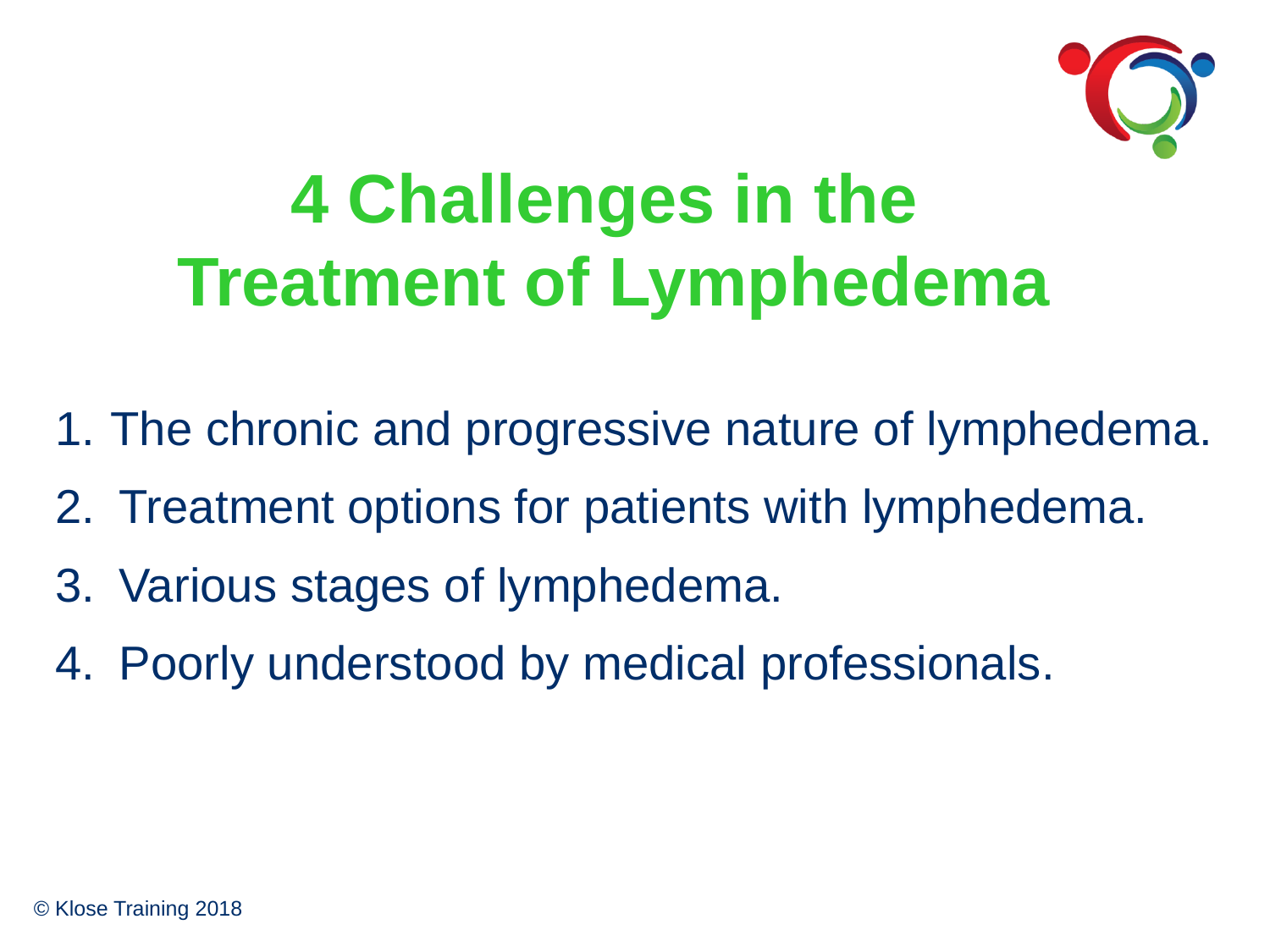

4 Challenges in the
Treatment of Lymphedema
1.	The chronic and progressive nature of lymphedema.
2.	Treatment options for patients with lymphedema.
3.	Various stages of lymphedema.
4. 	Poorly understood by medical professionals.